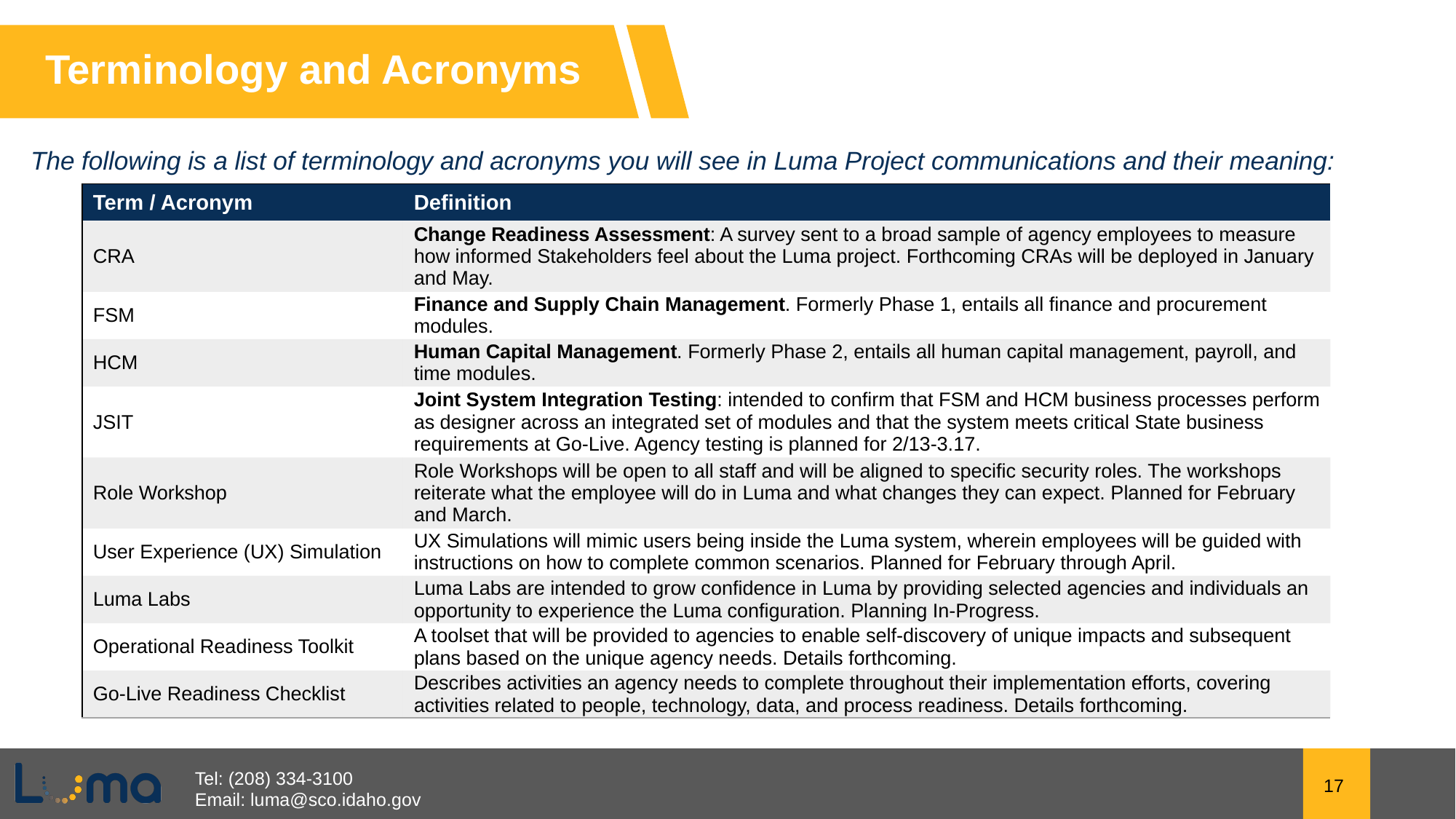

Terminology and Acronyms
The following is a list of terminology and acronyms you will see in Luma Project communications and their meaning:

| Term / Acronym | Definition |
| --- | --- |
| CRA | Change Readiness Assessment: A survey sent to a broad sample of agency employees to measure how informed Stakeholders feel about the Luma project. Forthcoming CRAs will be deployed in January and May. |
| FSM | Finance and Supply Chain Management. Formerly Phase 1, entails all finance and procurement modules. |
| HCM | Human Capital Management. Formerly Phase 2, entails all human capital management, payroll, and time modules. |
| JSIT | Joint System Integration Testing: intended to confirm that FSM and HCM business processes perform as designer across an integrated set of modules and that the system meets critical State business requirements at Go-Live. Agency testing is planned for 2/13-3.17. |
| Role Workshop | Role Workshops will be open to all staff and will be aligned to specific security roles. The workshops reiterate what the employee will do in Luma and what changes they can expect. Planned for February and March. |
| User Experience (UX) Simulation | UX Simulations will mimic users being inside the Luma system, wherein employees will be guided with instructions on how to complete common scenarios. Planned for February through April. |
| Luma Labs | Luma Labs are intended to grow confidence in Luma by providing selected agencies and individuals an opportunity to experience the Luma configuration. Planning In-Progress. |
| Operational Readiness Toolkit | A toolset that will be provided to agencies to enable self-discovery of unique impacts and subsequent plans based on the unique agency needs. Details forthcoming. |
| Go-Live Readiness Checklist | Describes activities an agency needs to complete throughout their implementation efforts, covering activities related to people, technology, data, and process readiness. Details forthcoming. |
17